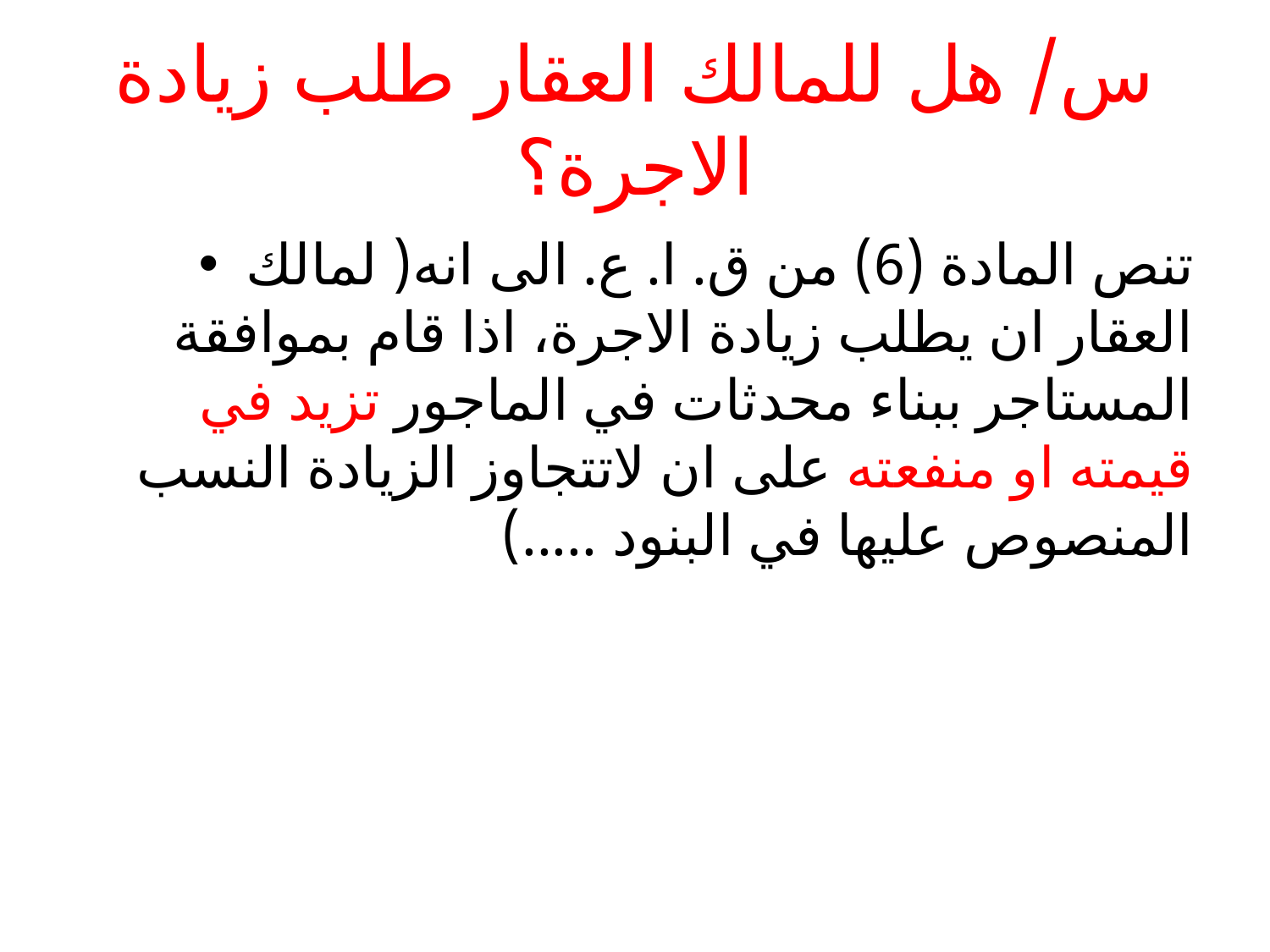

# س/ هل للمالك العقار طلب زيادة الاجرة؟
تنص المادة (6) من ق. ا. ع. الى انه( لمالك العقار ان يطلب زيادة الاجرة، اذا قام بموافقة المستاجر ببناء محدثات في الماجور تزيد في قيمته او منفعته على ان لاتتجاوز الزيادة النسب المنصوص عليها في البنود .....)